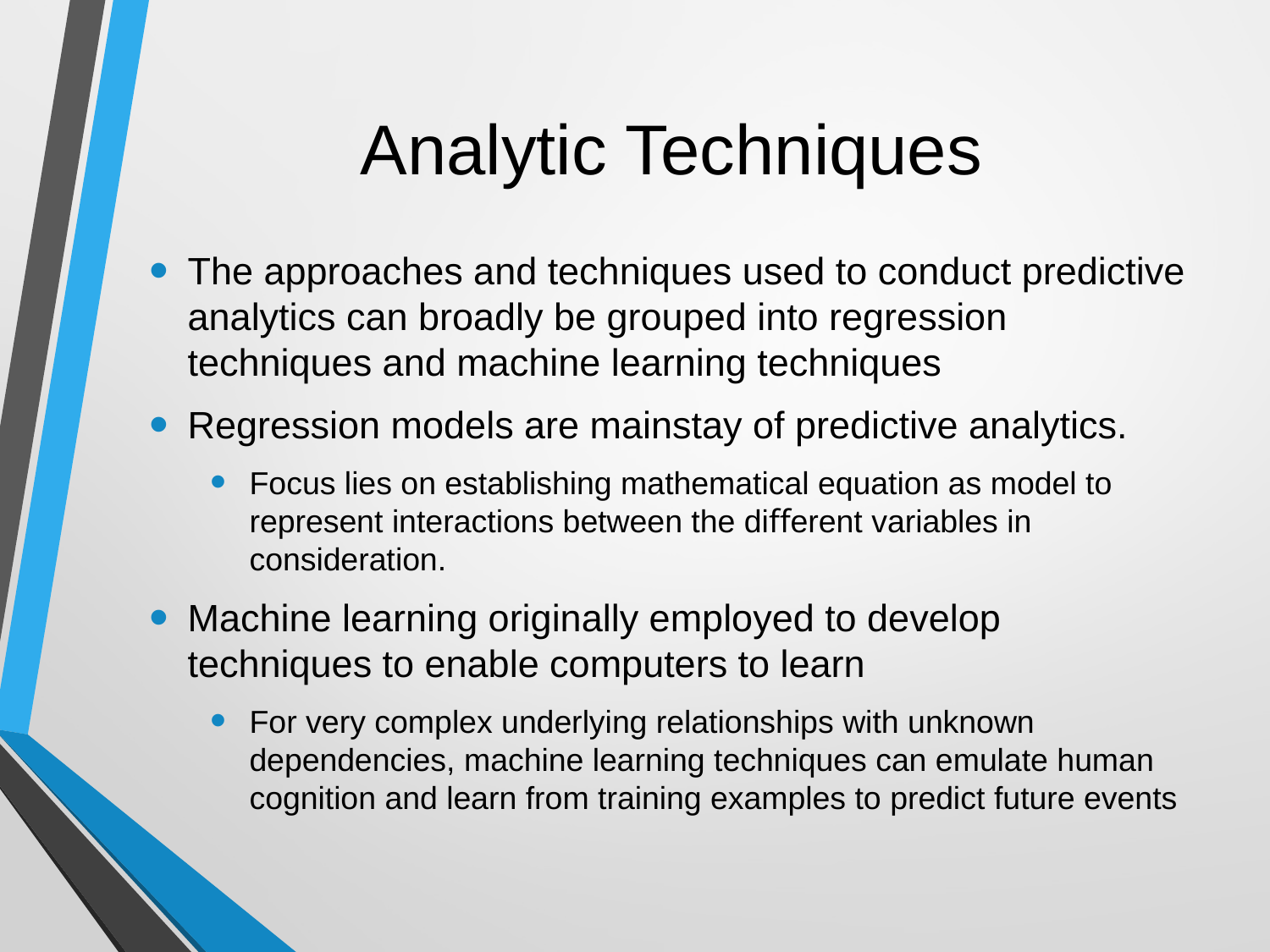

# Analytic Techniques
The approaches and techniques used to conduct predictive analytics can broadly be grouped into regression techniques and machine learning techniques
Regression models are mainstay of predictive analytics.
Focus lies on establishing mathematical equation as model to represent interactions between the diﬀerent variables in consideration.
Machine learning originally employed to develop techniques to enable computers to learn
For very complex underlying relationships with unknown dependencies, machine learning techniques can emulate human cognition and learn from training examples to predict future events